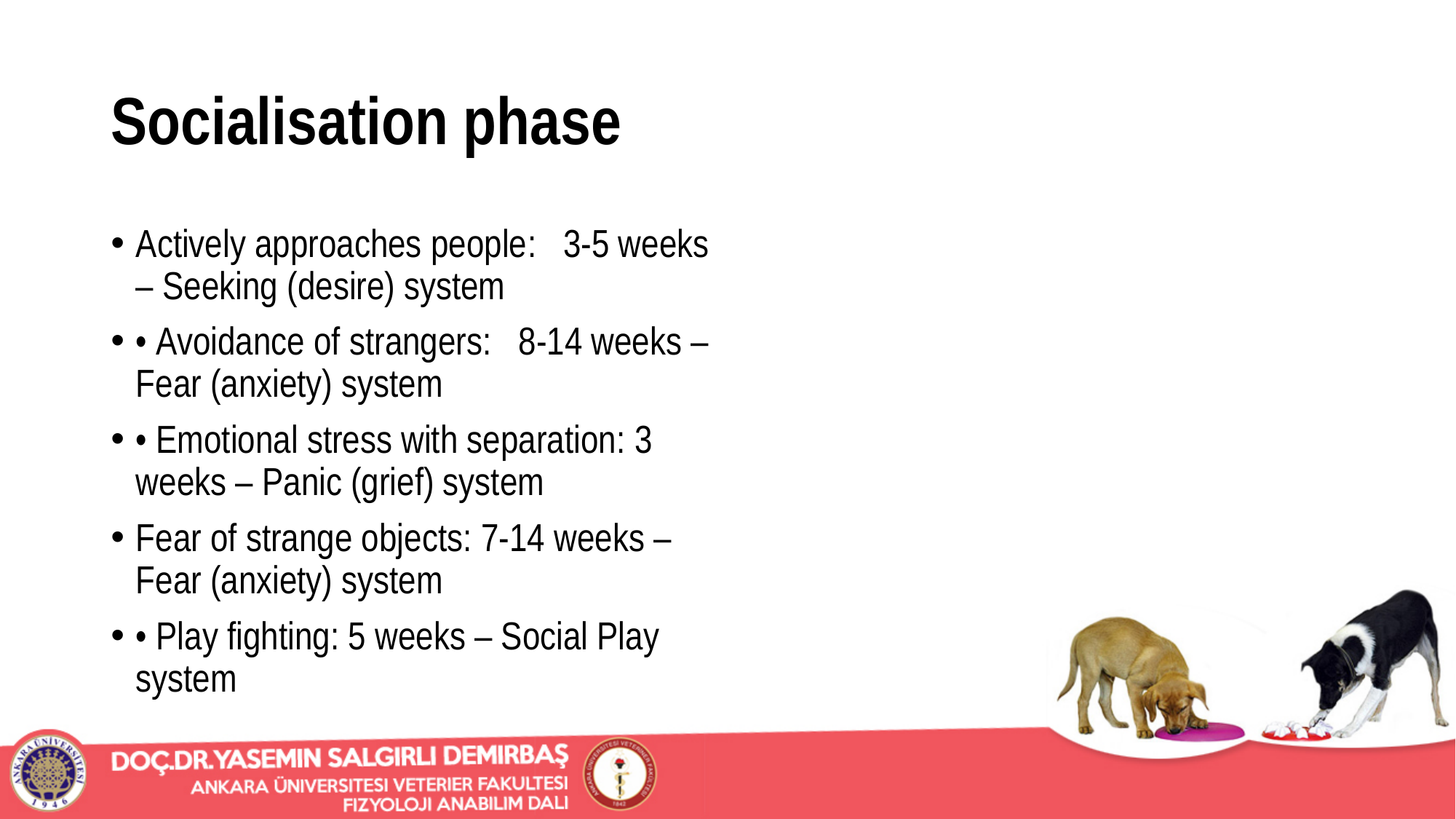

# Socialisation phase
Actively approaches people:   3-5 weeks – Seeking (desire) system
• Avoidance of strangers:   8-14 weeks – Fear (anxiety) system
• Emotional stress with separation: 3 weeks – Panic (grief) system
Fear of strange objects: 7-14 weeks – Fear (anxiety) system
• Play fighting: 5 weeks – Social Play system